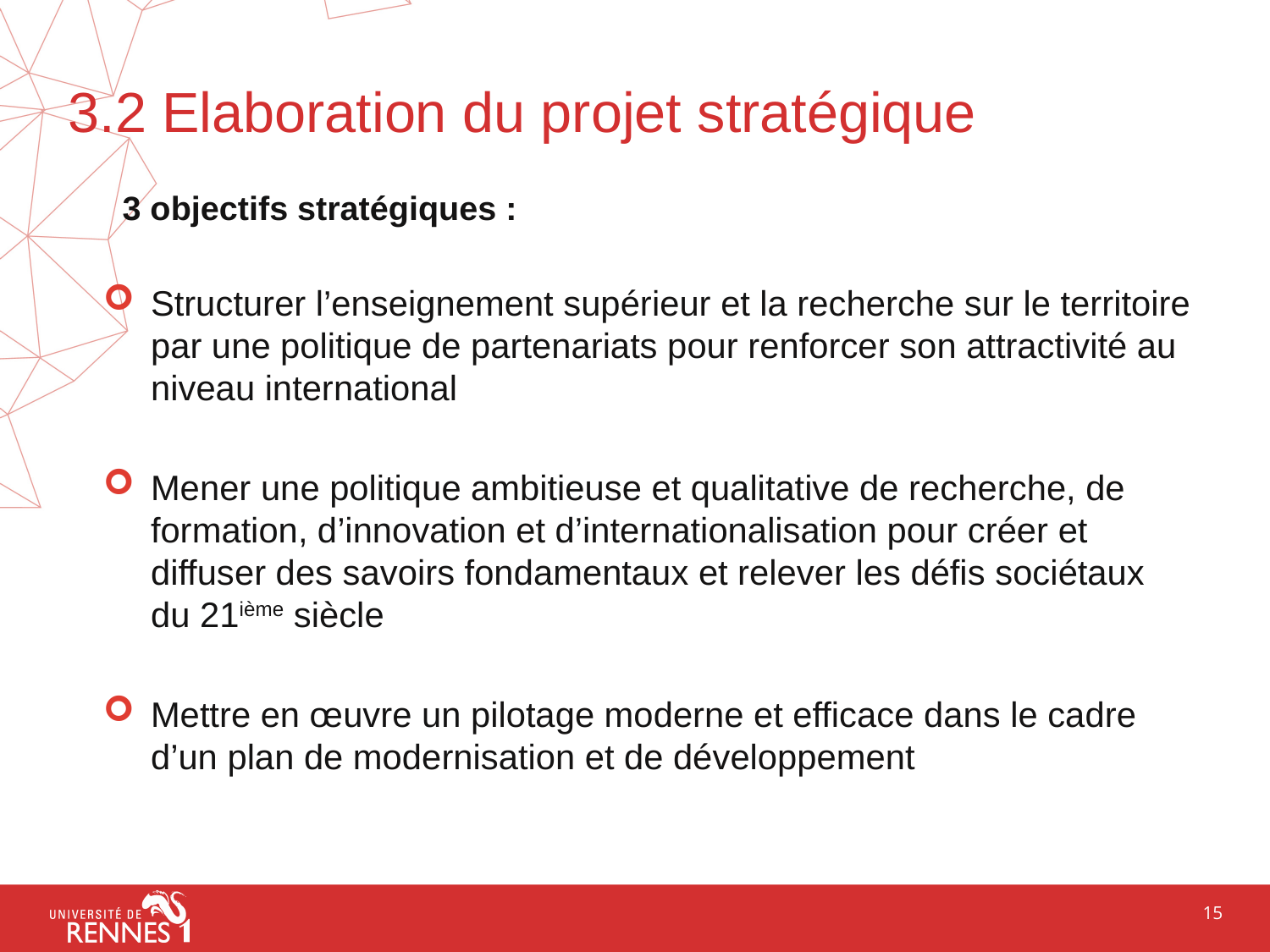

# 3.2 Elaboration du projet stratégique
3 objectifs stratégiques :

Structurer l’enseignement supérieur et la recherche sur le territoire par une politique de partenariats pour renforcer son attractivité au niveau international

Mener une politique ambitieuse et qualitative de recherche, de formation, d’innovation et d’internationalisation pour créer et diffuser des savoirs fondamentaux et relever les défis sociétaux du 21ième siècle

Mettre en œuvre un pilotage moderne et efficace dans le cadre d’un plan de modernisation et de développement
15